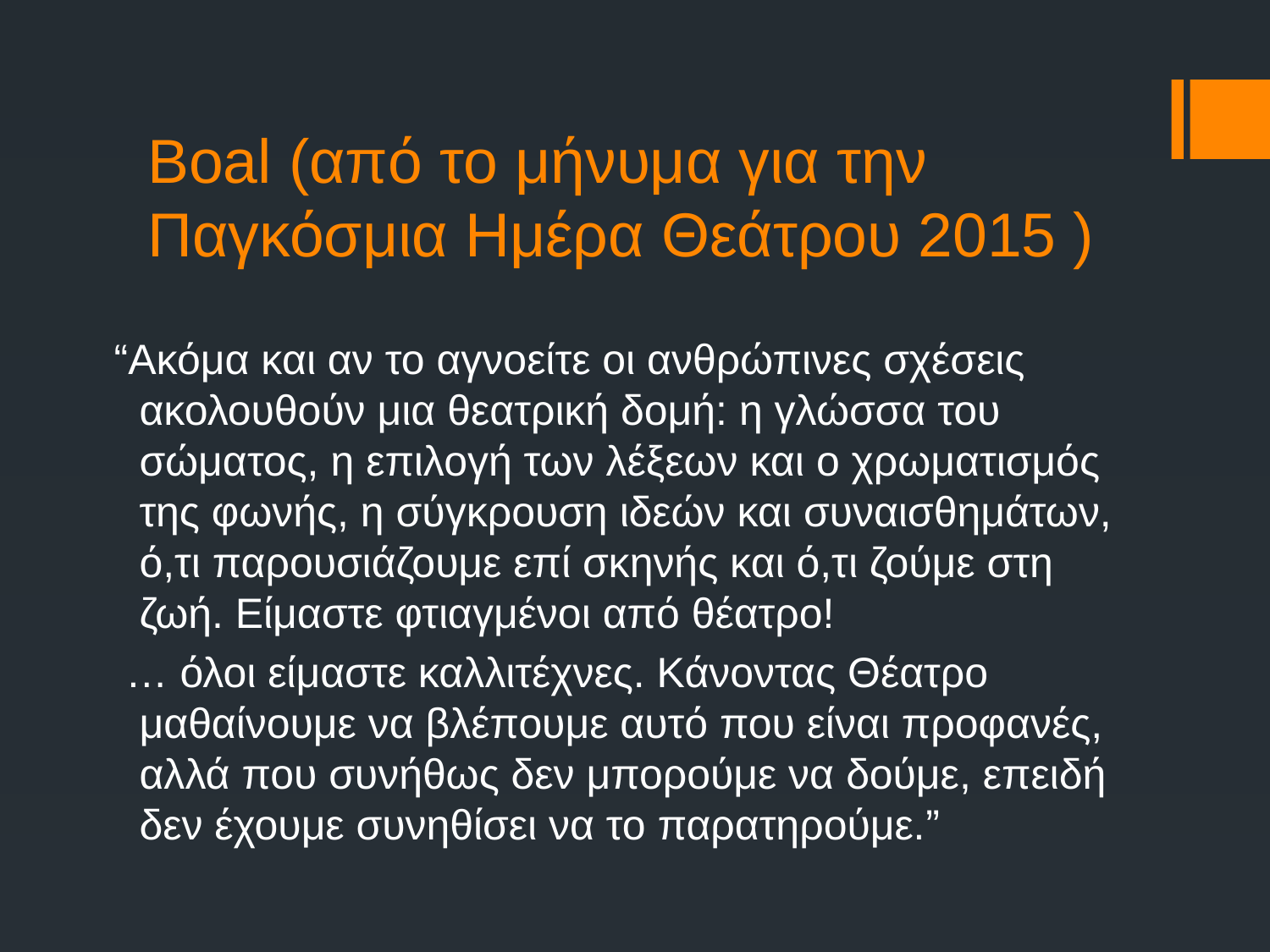

# Boal (από το μήνυμα για την Παγκόσμια Ημέρα Θεάτρου 2015 )
“Ακόμα και αν το αγνοείτε οι ανθρώπινες σχέσεις ακολουθούν μια θεατρική δομή: η γλώσσα του σώματος, η επιλογή των λέξεων και ο χρωματισμός της φωνής, η σύγκρουση ιδεών και συναισθημάτων, ό,τι παρουσιάζουμε επί σκηνής και ό,τι ζούμε στη ζωή. Είμαστε φτιαγμένοι από θέατρο!
 … όλοι είμαστε καλλιτέχνες. Κάνοντας Θέατρο μαθαίνουμε να βλέπουμε αυτό που είναι προφανές, αλλά που συνήθως δεν μπορούμε να δούμε, επειδή δεν έχουμε συνηθίσει να το παρατηρούμε.”